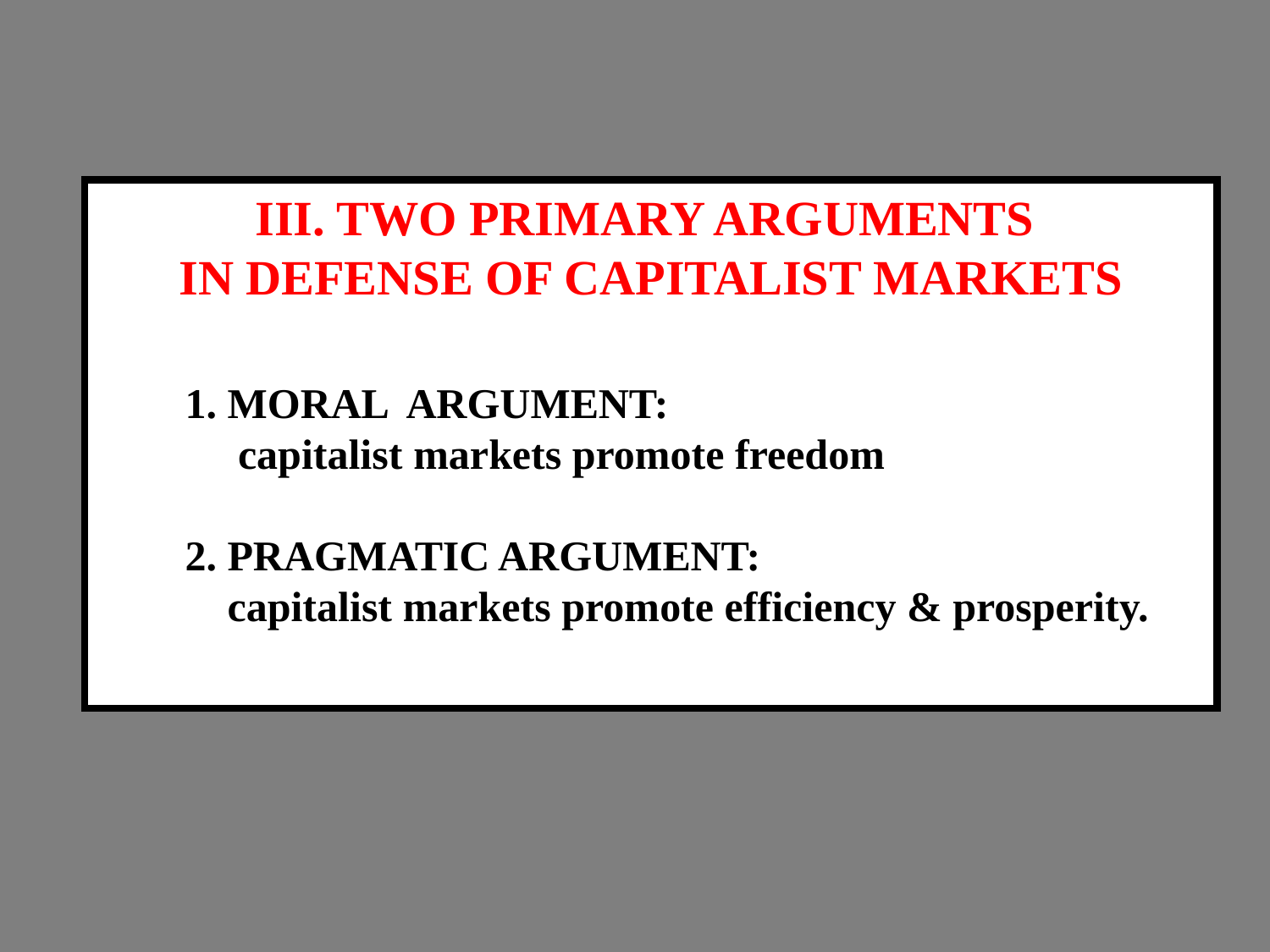

III. TWO PRIMARY ARGUMENTS
IN DEFENSE OF CAPITALIST MARKETS

1. MORAL  ARGUMENT:
     capitalist markets promote freedom

2. PRAGMATIC ARGUMENT:
    capitalist markets promote efficiency & prosperity.